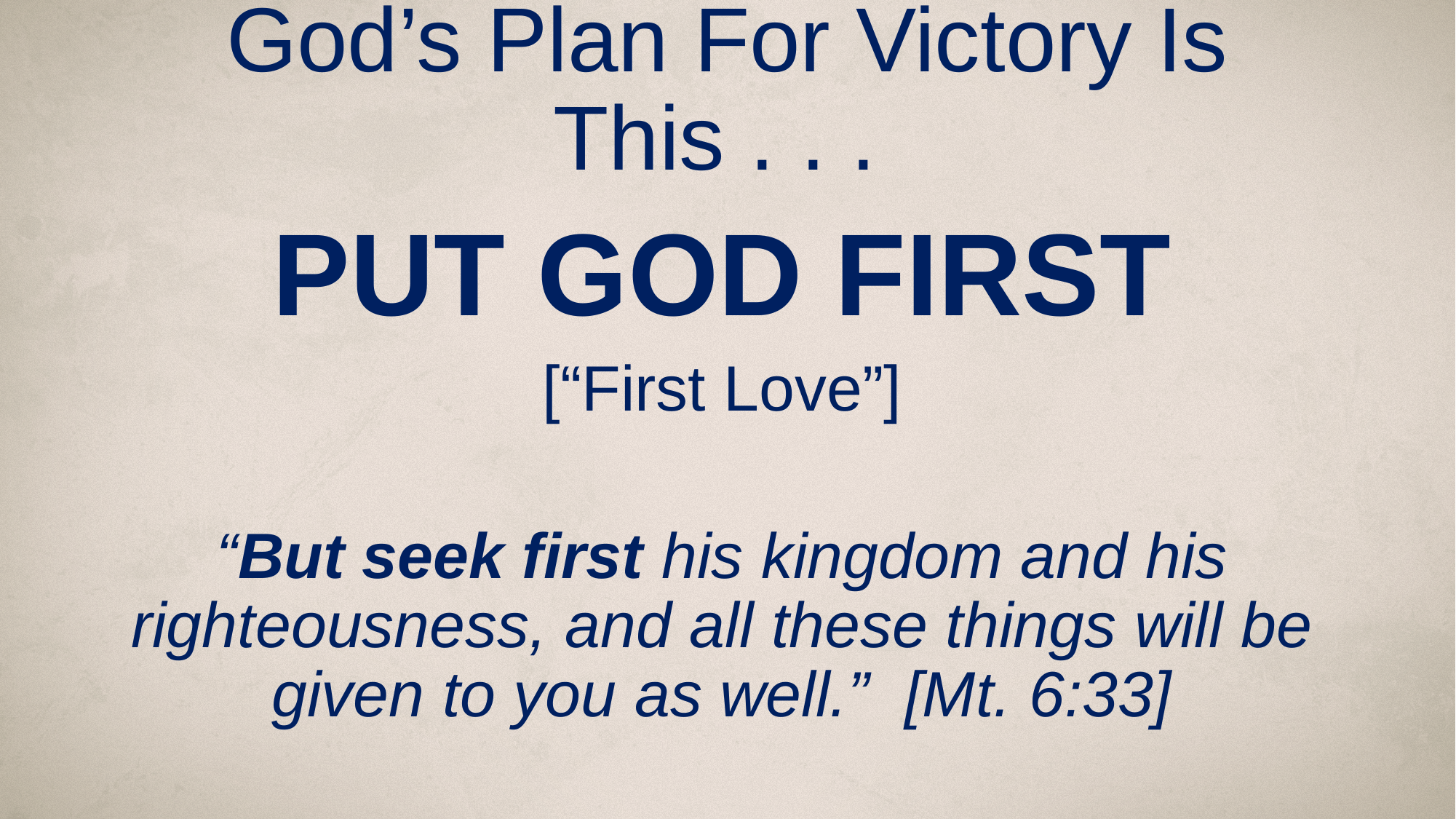

# God’s Plan For Victory Is This . . .
PUT GOD FIRST
[“First Love”]

“But seek first his kingdom and his righteousness, and all these things will be given to you as well.”  [Mt. 6:33]